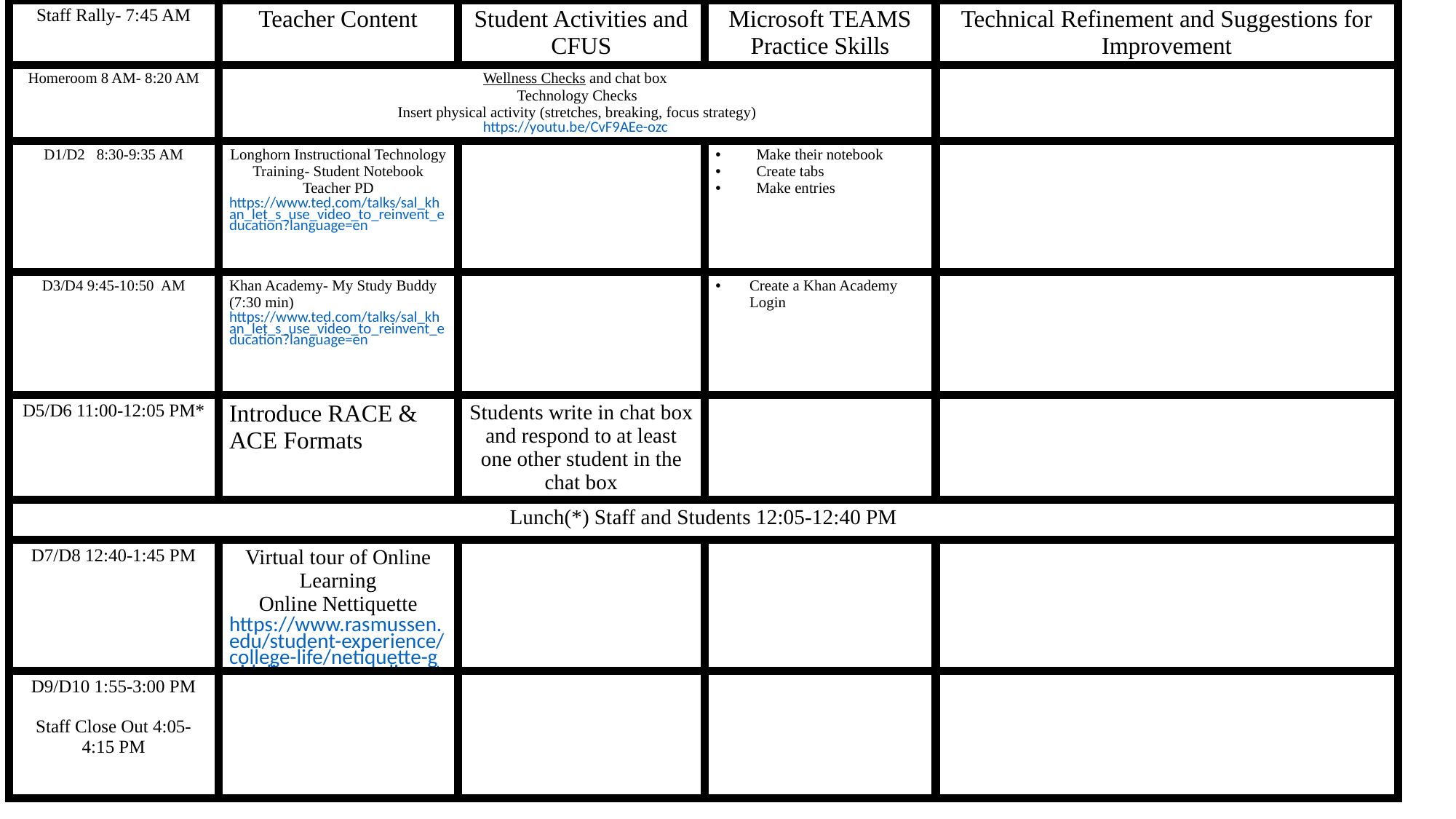

| Staff Rally- 7:45 AM | Teacher Content | Student Activities and CFUS | Microsoft TEAMS Practice Skills | Technical Refinement and Suggestions for Improvement |
| --- | --- | --- | --- | --- |
| Homeroom 8 AM- 8:20 AM | Wellness Checks and chat box  Technology Checks Insert physical activity (stretches, breaking, focus strategy) https://youtu.be/CvF9AEe-ozc |  |  |  |
| D1/D2   8:30-9:35 AM | Longhorn Instructional Technology Training- Student Notebook Teacher PD https://www.ted.com/talks/sal\_khan\_let\_s\_use\_video\_to\_reinvent\_education?language=en |  | Make their notebook Create tabs Make entries |  |
| D3/D4 9:45-10:50  AM | Khan Academy- My Study Buddy (7:30 min) https://www.ted.com/talks/sal\_khan\_let\_s\_use\_video\_to\_reinvent\_education?language=en |  | Create a Khan Academy Login |  |
| D5/D6 11:00-12:05 PM\* | Introduce RACE & ACE Formats | Students write in chat box and respond to at least one other student in the chat box |  |  |
| Lunch(\*) Staff and Students 12:05-12:40 PM |  |  |  |  |
| D7/D8 12:40-1:45 PM | Virtual tour of Online Learning Online Nettiquette https://www.rasmussen.edu/student-experience/college-life/netiquette-guidelines-every-online-student-needs-to-know/ |  |  |  |
| D9/D10 1:55-3:00 PM Staff Close Out 4:05-4:15 PM |  |  |  |  |